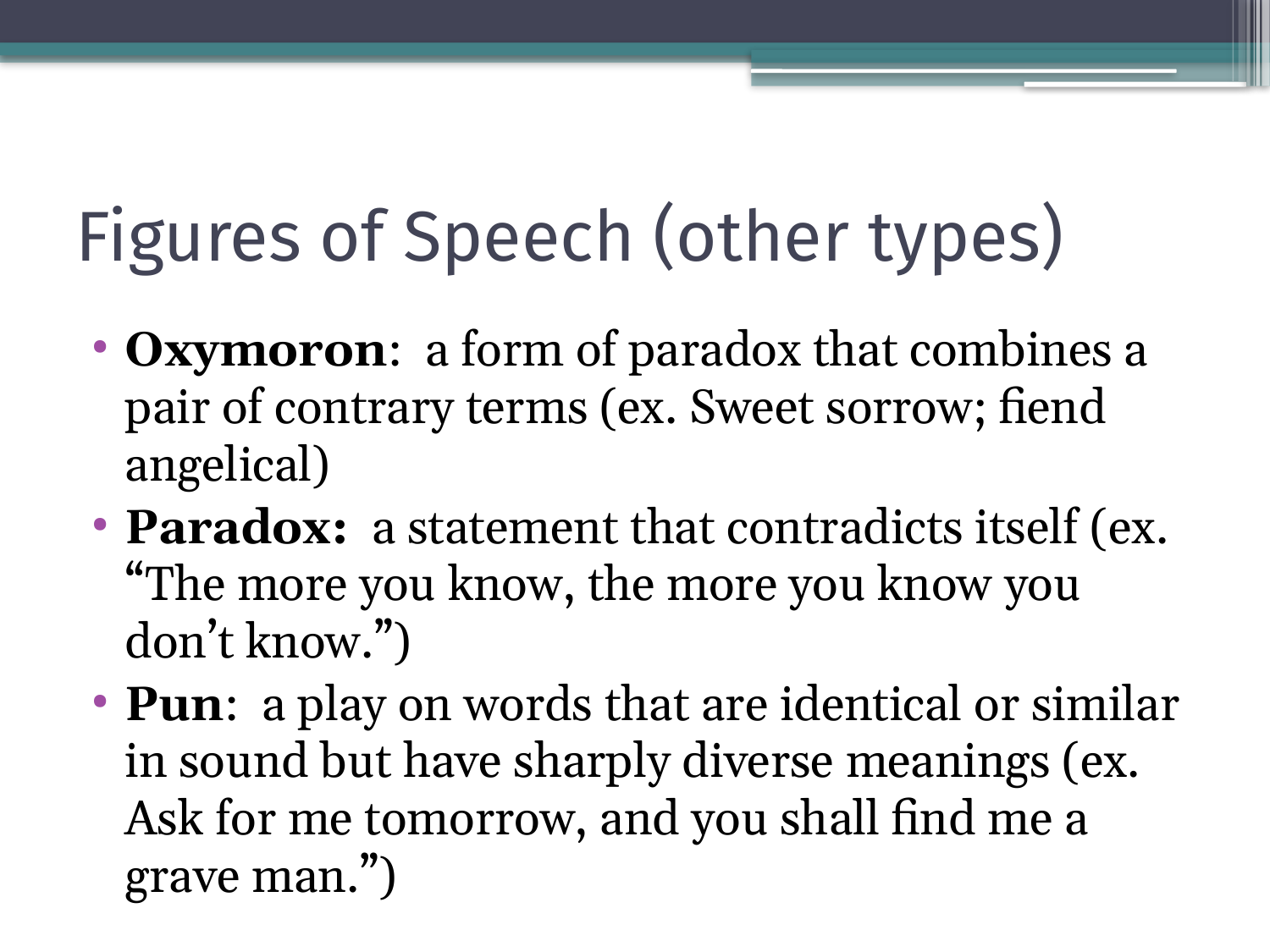

# Figures of Speech (other types)
Oxymoron:  a form of paradox that combines a pair of contrary terms (ex. Sweet sorrow; fiend angelical)
Paradox:  a statement that contradicts itself (ex. “The more you know, the more you know you don’t know.”)
Pun:  a play on words that are identical or similar in sound but have sharply diverse meanings (ex. Ask for me tomorrow, and you shall find me a grave man.”)